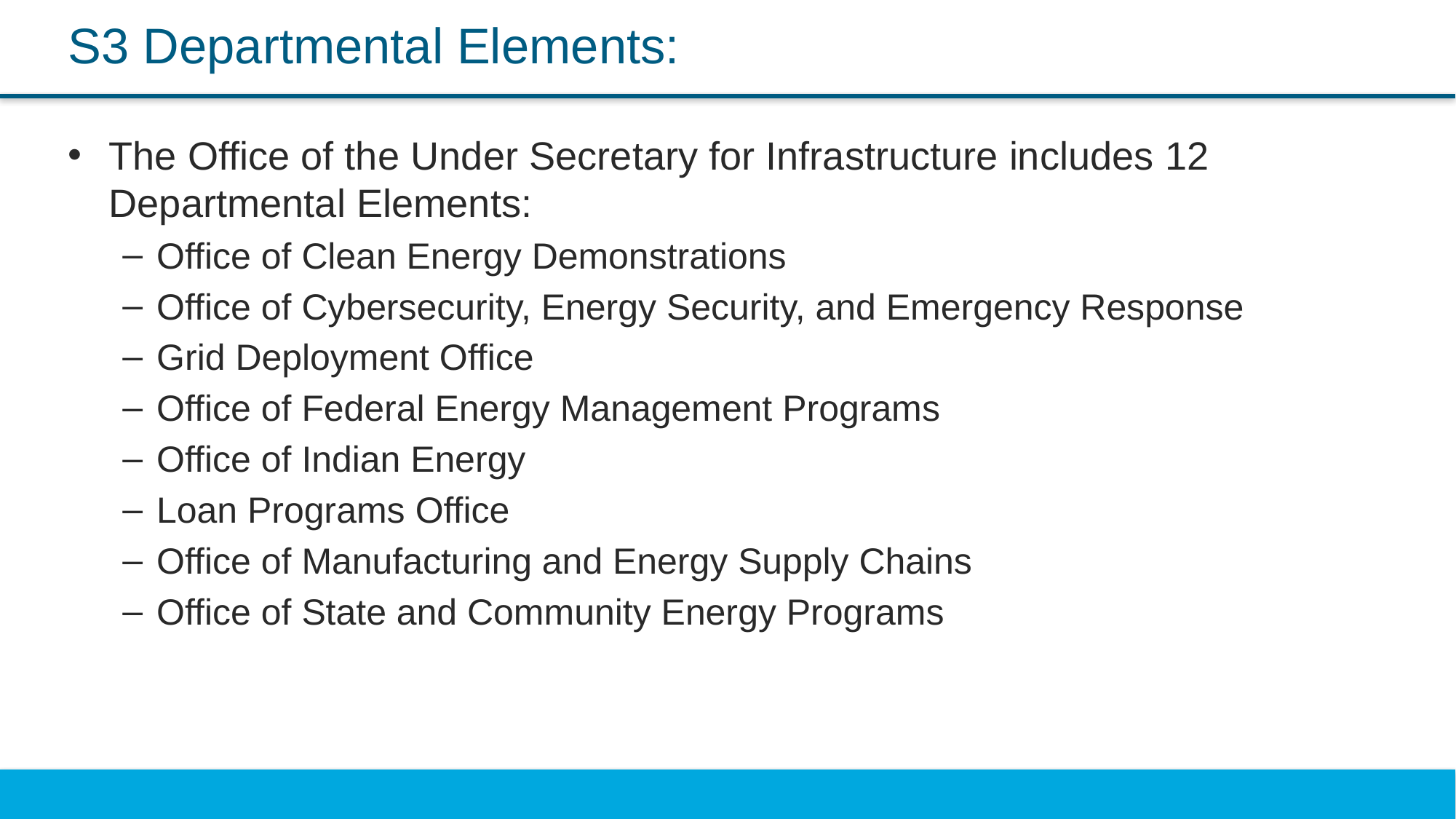

# S3 Departmental Elements:
The Office of the Under Secretary for Infrastructure includes 12 Departmental Elements:
Office of Clean Energy Demonstrations
Office of Cybersecurity, Energy Security, and Emergency Response
Grid Deployment Office
Office of Federal Energy Management Programs
Office of Indian Energy
Loan Programs Office
Office of Manufacturing and Energy Supply Chains
Office of State and Community Energy Programs